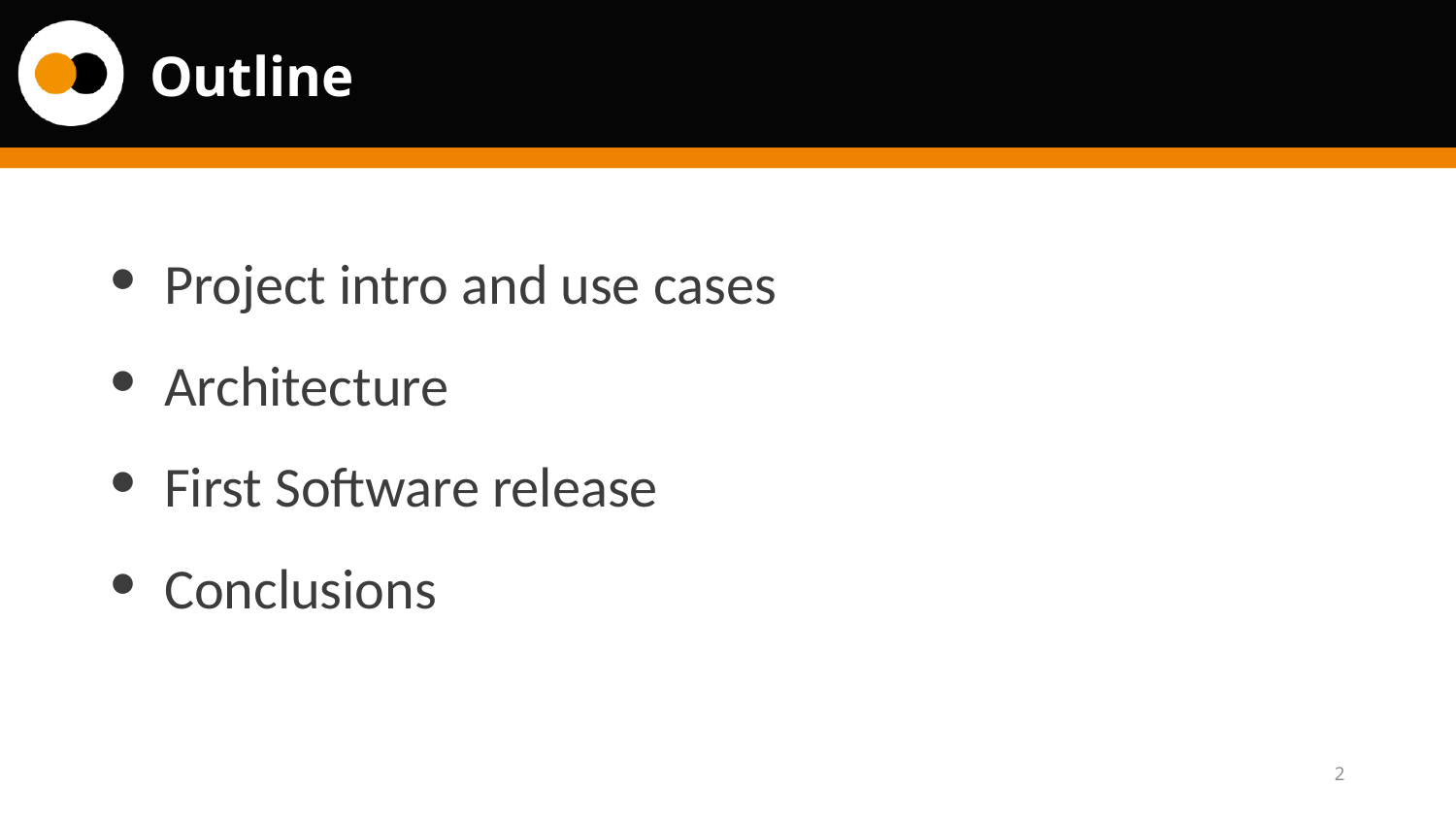

# Outline
Project intro and use cases
Architecture
First Software release
Conclusions
2